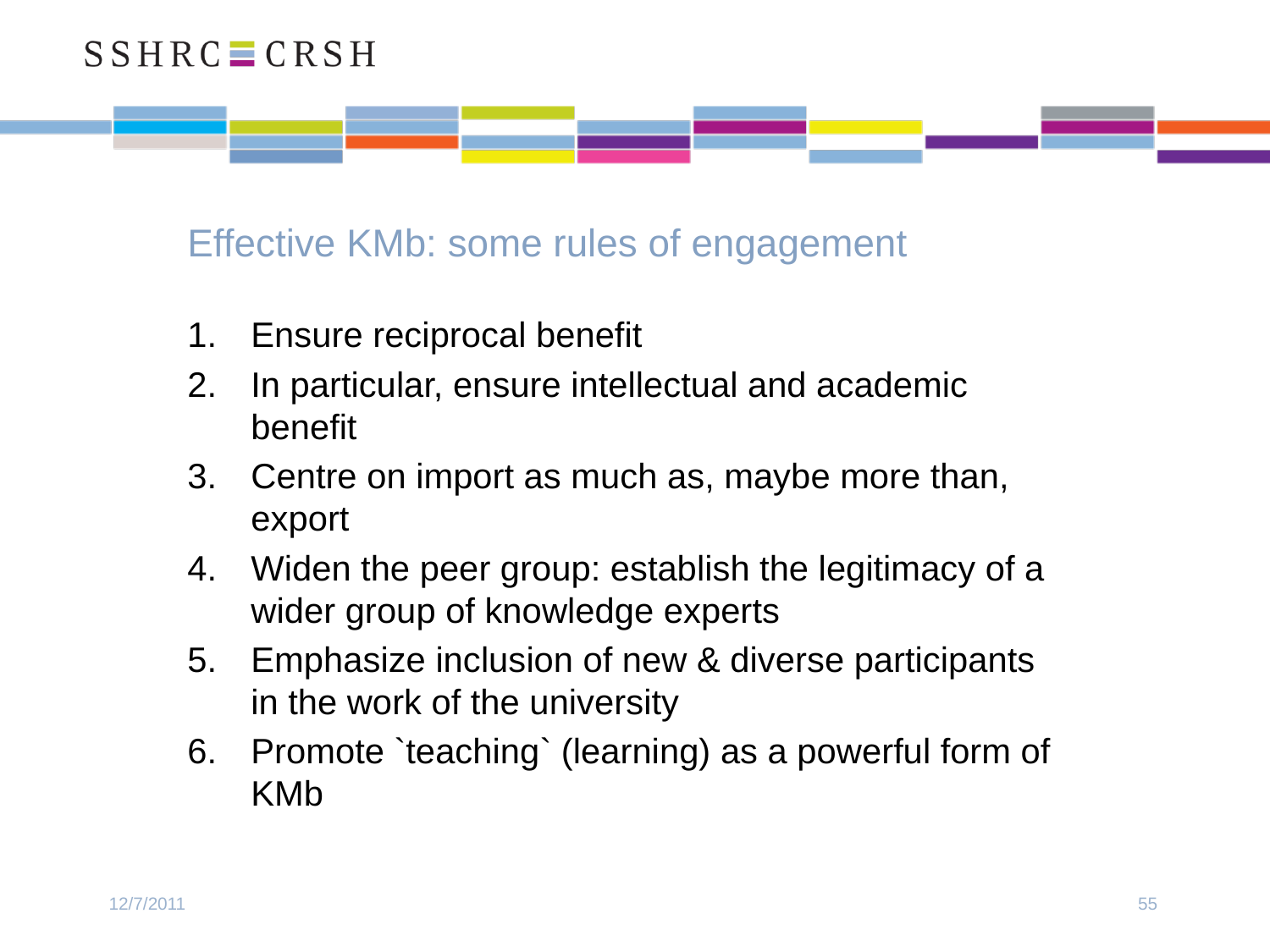

# Effective KMb: some rules of engagement
Ensure reciprocal benefit
In particular, ensure intellectual and academic benefit
Centre on import as much as, maybe more than, export
Widen the peer group: establish the legitimacy of a wider group of knowledge experts
Emphasize inclusion of new & diverse participants in the work of the university
Promote `teaching` (learning) as a powerful form of KMb

12/7/2011
55